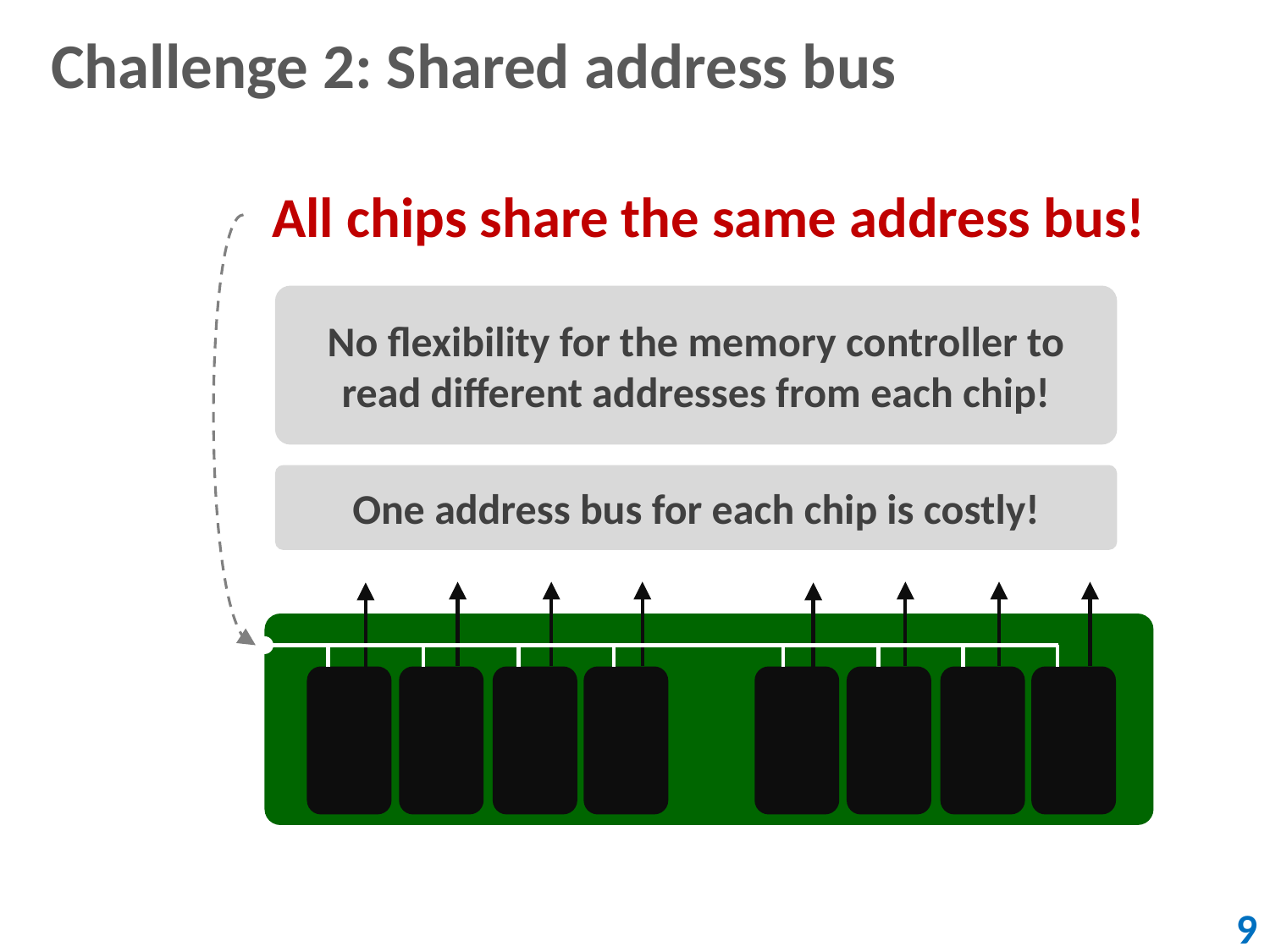

# Challenge 2: Shared address bus
All chips share the same address bus!
No flexibility for the memory controller to read different addresses from each chip!
One address bus for each chip is costly!

9